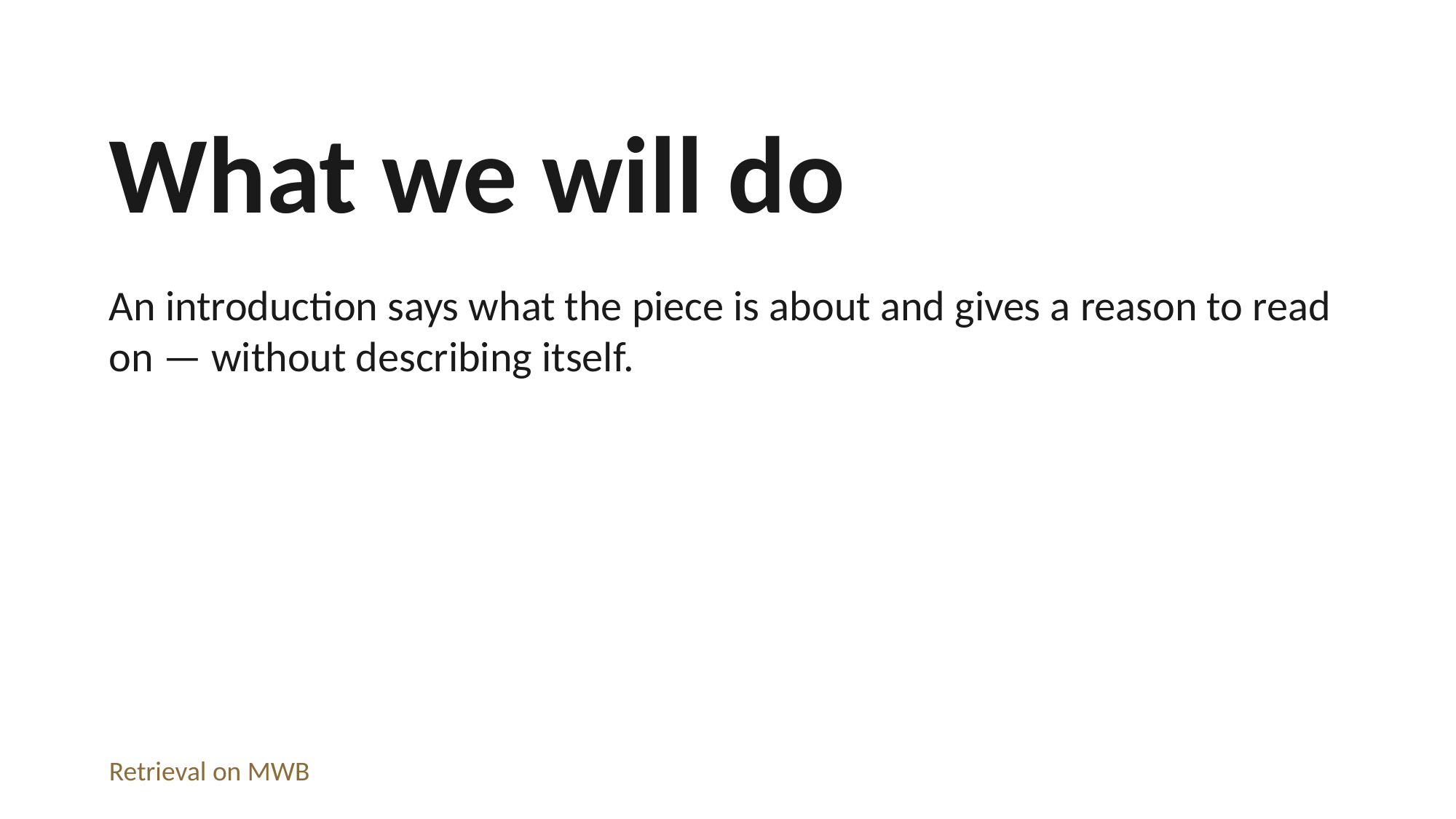

What we will do
An introduction says what the piece is about and gives a reason to read on — without describing itself.
Retrieval on MWB